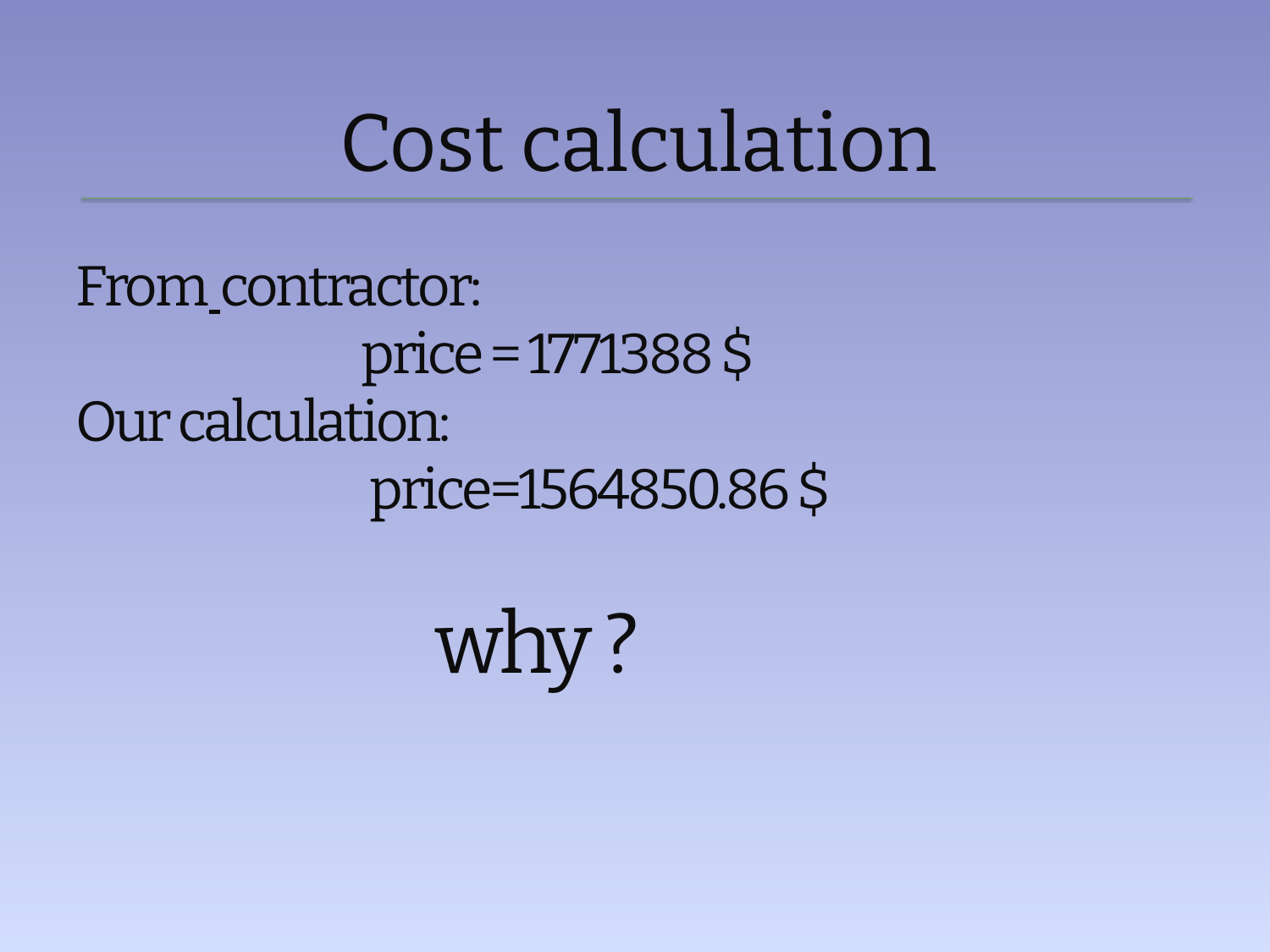

# Cost calculation
From contractor:
                                 price = 1771388 $
Our calculation:
                                  price=1564850.86 $

                         why ?